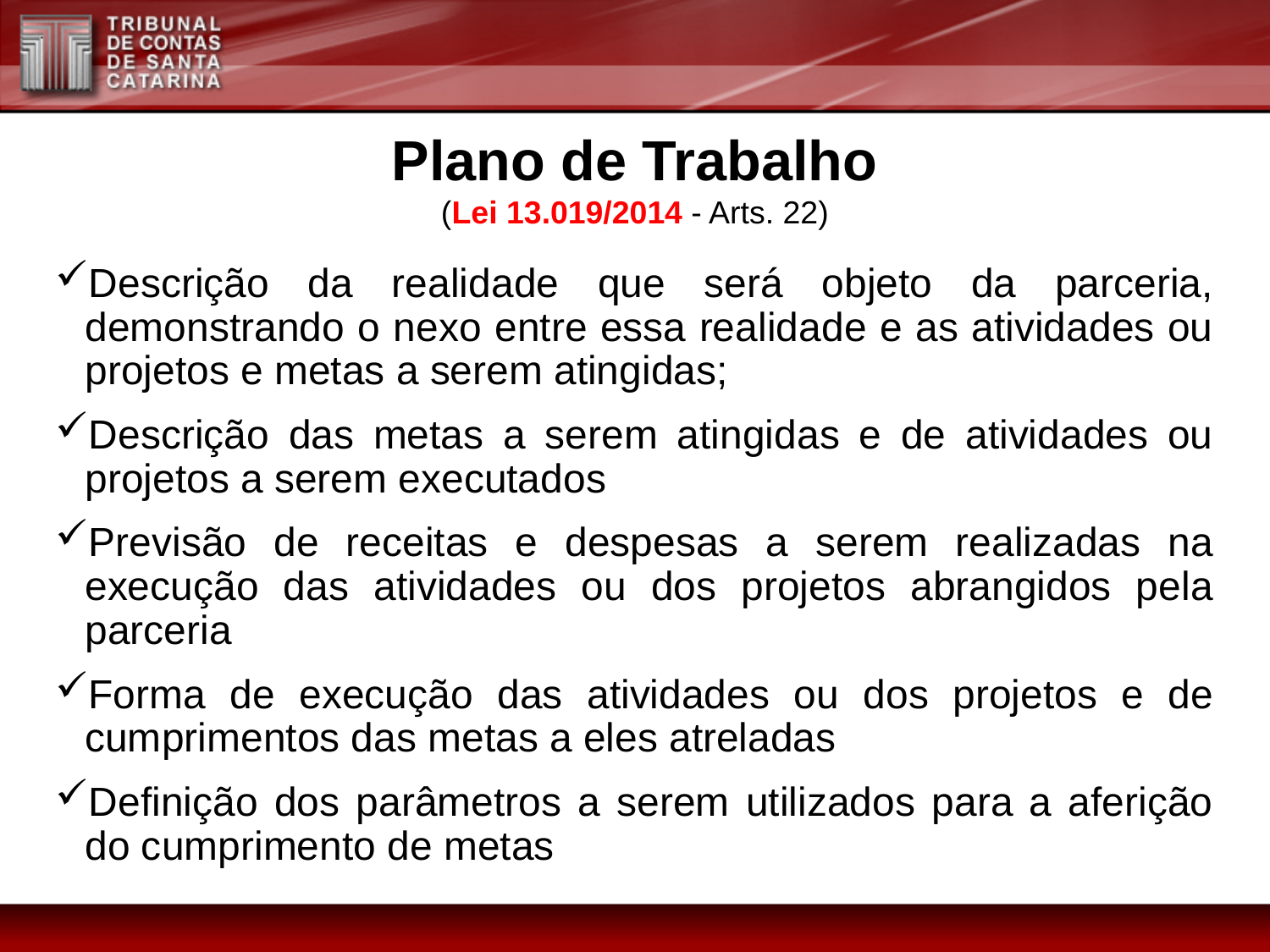

Plano de Trabalho
(Lei 13.019/2014 - Arts. 22)
Descrição da realidade que será objeto da parceria, demonstrando o nexo entre essa realidade e as atividades ou projetos e metas a serem atingidas;
Descrição das metas a serem atingidas e de atividades ou projetos a serem executados
Previsão de receitas e despesas a serem realizadas na execução das atividades ou dos projetos abrangidos pela parceria
Forma de execução das atividades ou dos projetos e de cumprimentos das metas a eles atreladas
Definição dos parâmetros a serem utilizados para a aferição do cumprimento de metas